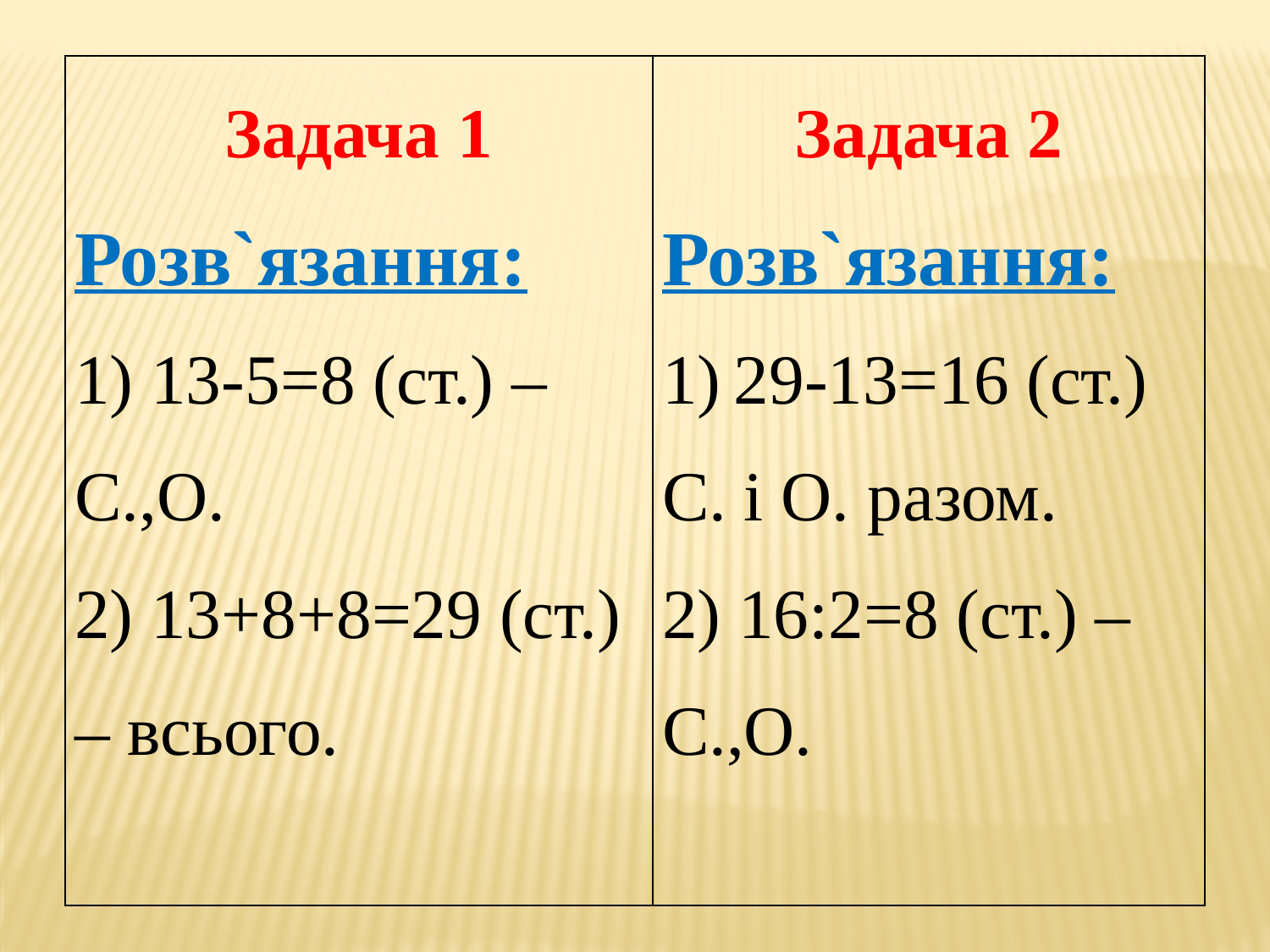

| Задача 1 Розв`язання: 1) 13-5=8 (ст.) – С.,О. 2) 13+8+8=29 (ст.) – всього. | Задача 2 Розв`язання: 29-13=16 (ст.) С. і О. разом. 2) 16:2=8 (ст.) – С.,О. |
| --- | --- |